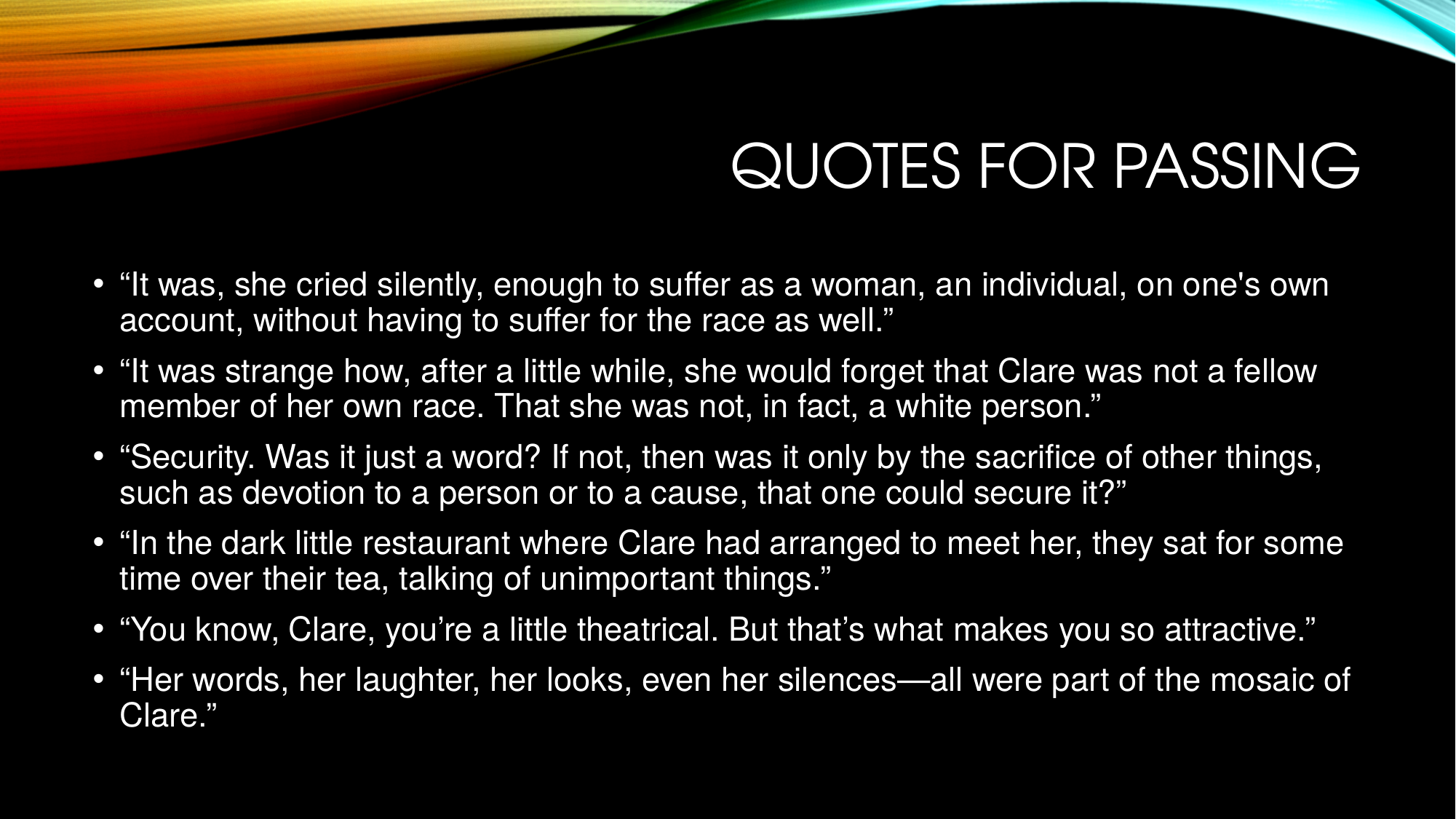

# Quotes for Passing
“It was, she cried silently, enough to suffer as a woman, an individual, on one's own account, without having to suffer for the race as well.”
“It was strange how, after a little while, she would forget that Clare was not a fellow member of her own race. That she was not, in fact, a white person.”
“Security. Was it just a word? If not, then was it only by the sacrifice of other things, such as devotion to a person or to a cause, that one could secure it?”
“In the dark little restaurant where Clare had arranged to meet her, they sat for some time over their tea, talking of unimportant things.”
“You know, Clare, you’re a little theatrical. But that’s what makes you so attractive.”
“Her words, her laughter, her looks, even her silences—all were part of the mosaic of Clare.”